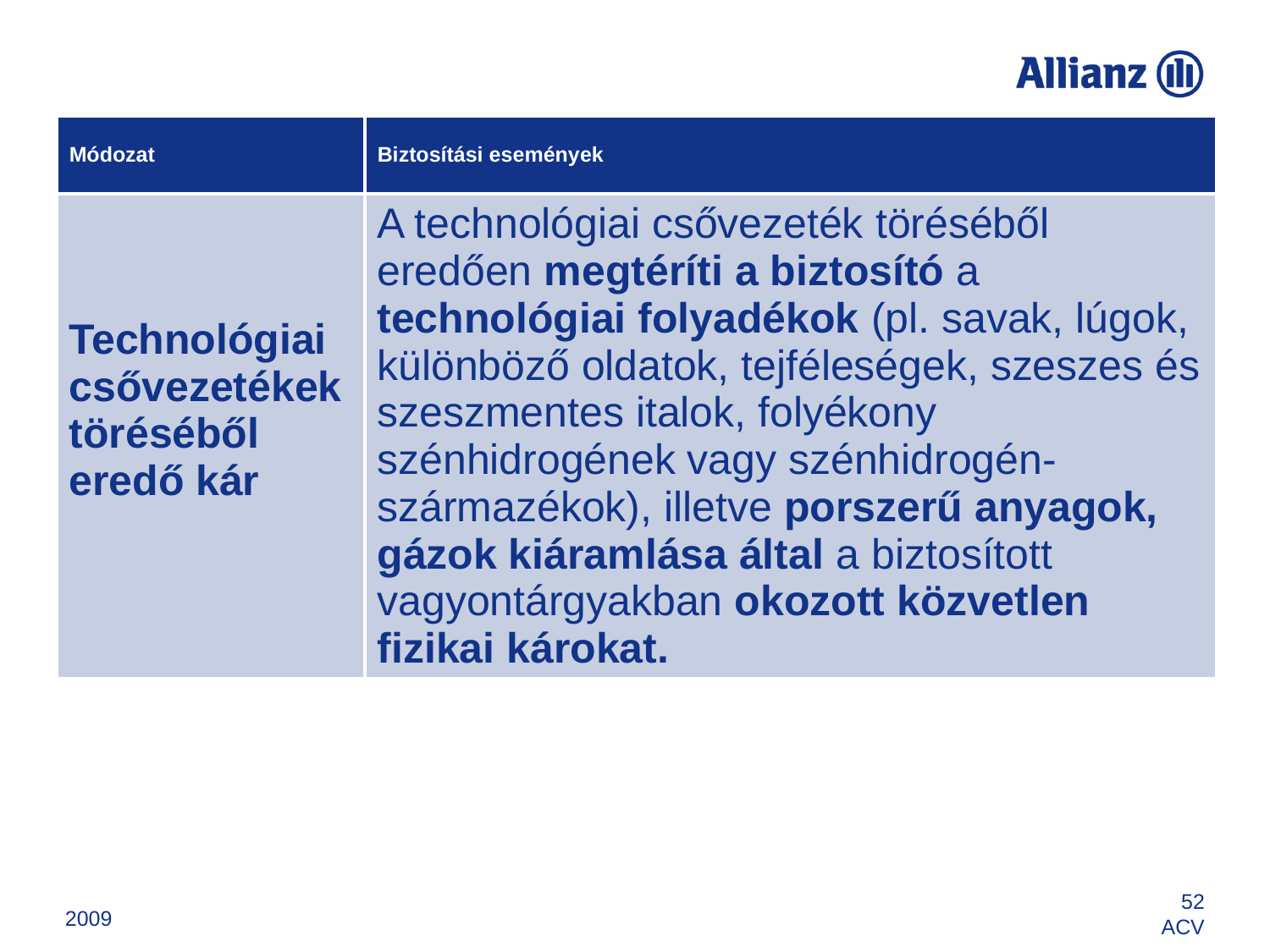

| Módozat | Biztosítási események |
| --- | --- |
| Technológiai csővezetékek töréséből eredő kár | A technológiai csővezeték töréséből eredően megtéríti a biztosító a technológiai folyadékok (pl. savak, lúgok, különböző oldatok, tejféleségek, szeszes és szeszmentes italok, folyékony szénhidrogének vagy szénhidrogén-származékok), illetve porszerű anyagok, gázok kiáramlása által a biztosított vagyontárgyakban okozott közvetlen fizikai károkat. |

2009
52
ACV